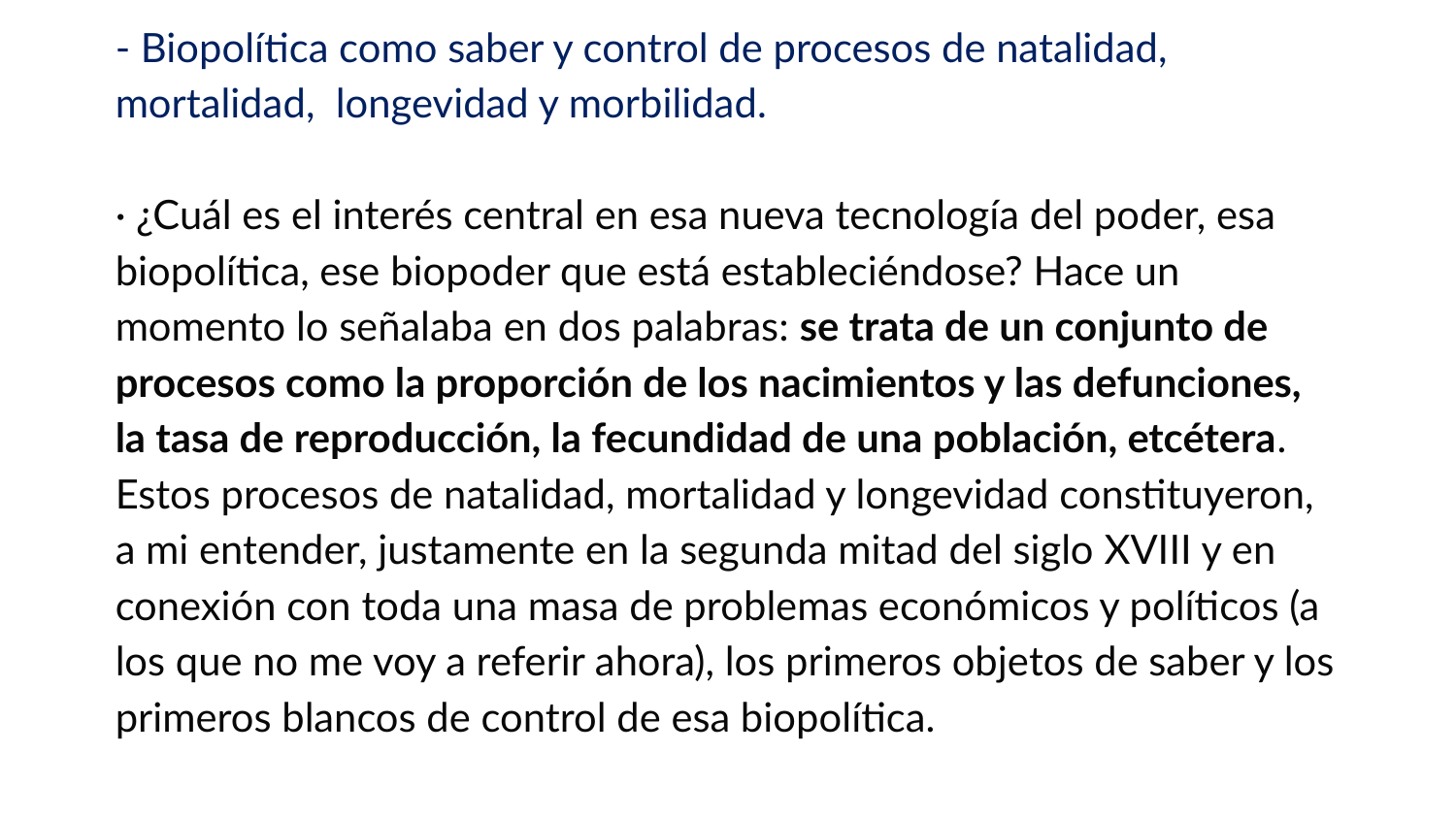

- Biopolítica como saber y control de procesos de natalidad, mortalidad,  longevidad y morbilidad.

· ¿Cuál es el interés central en esa nueva tecnología del poder, esa biopolítica, ese biopoder que está estableciéndose? Hace un momento lo señalaba en dos palabras: se trata de un conjunto de procesos como la proporción de los nacimientos y las defunciones, la tasa de reproducción, la fecundidad de una población, etcétera. Estos procesos de natalidad, mortalidad y longevidad constituyeron, a mi entender, justamente en la segunda mitad del siglo XVIII y en conexión con toda una masa de problemas económicos y políticos (a los que no me voy a referir ahora), los primeros objetos de saber y los primeros blancos de control de esa biopolítica.